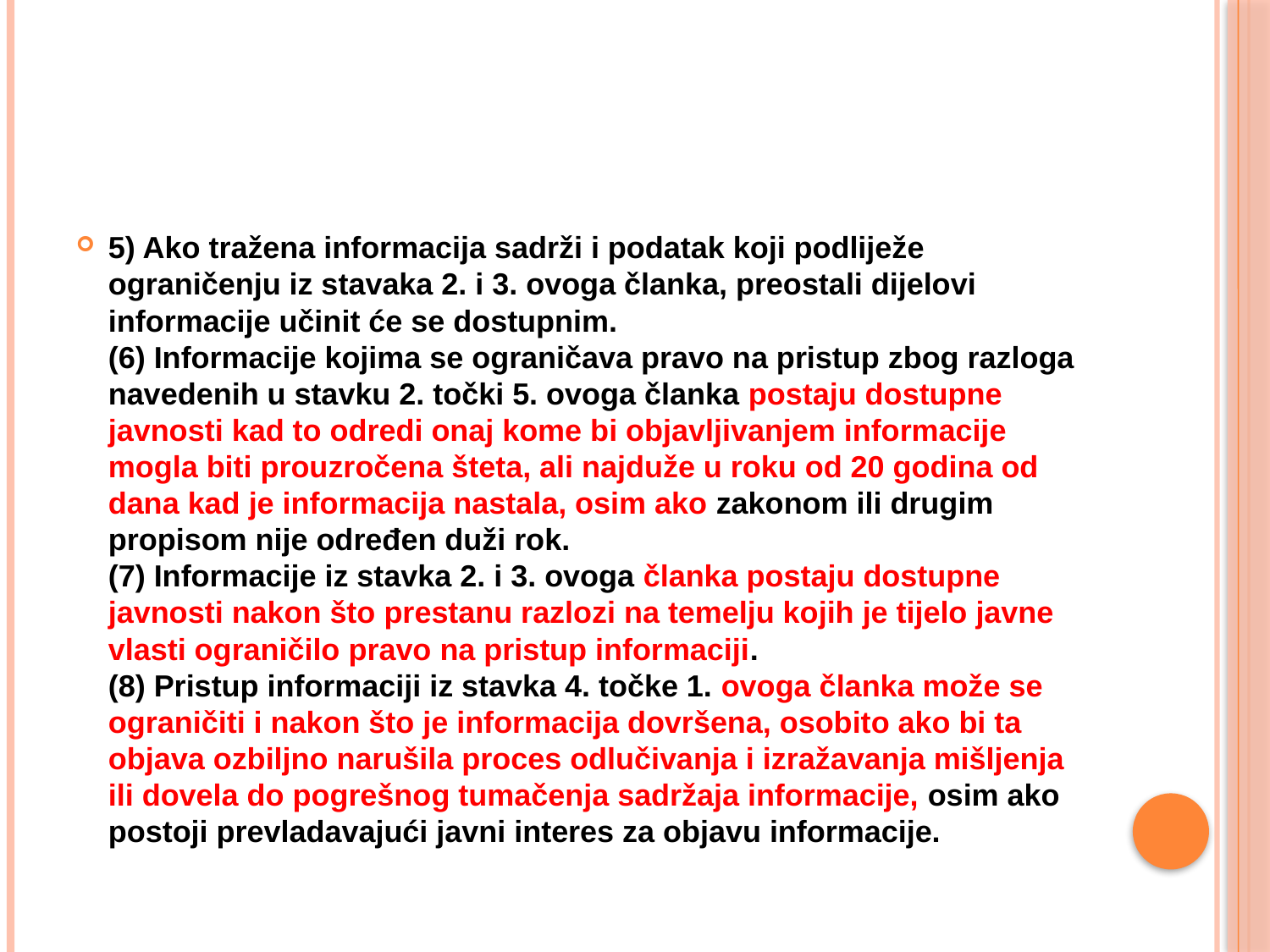

#
5) Ako tražena informacija sadrži i podatak koji podliježe ograničenju iz stavaka 2. i 3. ovoga članka, preostali dijelovi informacije učinit će se dostupnim.
(6) Informacije kojima se ograničava pravo na pristup zbog razloga navedenih u stavku 2. točki 5. ovoga članka postaju dostupne javnosti kad to odredi onaj kome bi objavljivanjem informacije mogla biti prouzročena šteta, ali najduže u roku od 20 godina od dana kad je informacija nastala, osim ako zakonom ili drugim propisom nije određen duži rok.
(7) Informacije iz stavka 2. i 3. ovoga članka postaju dostupne javnosti nakon što prestanu razlozi na temelju kojih je tijelo javne vlasti ograničilo pravo na pristup informaciji.
(8) Pristup informaciji iz stavka 4. točke 1. ovoga članka može se ograničiti i nakon što je informacija dovršena, osobito ako bi ta objava ozbiljno narušila proces odlučivanja i izražavanja mišljenja ili dovela do pogrešnog tumačenja sadržaja informacije, osim ako postoji prevladavajući javni interes za objavu informacije.